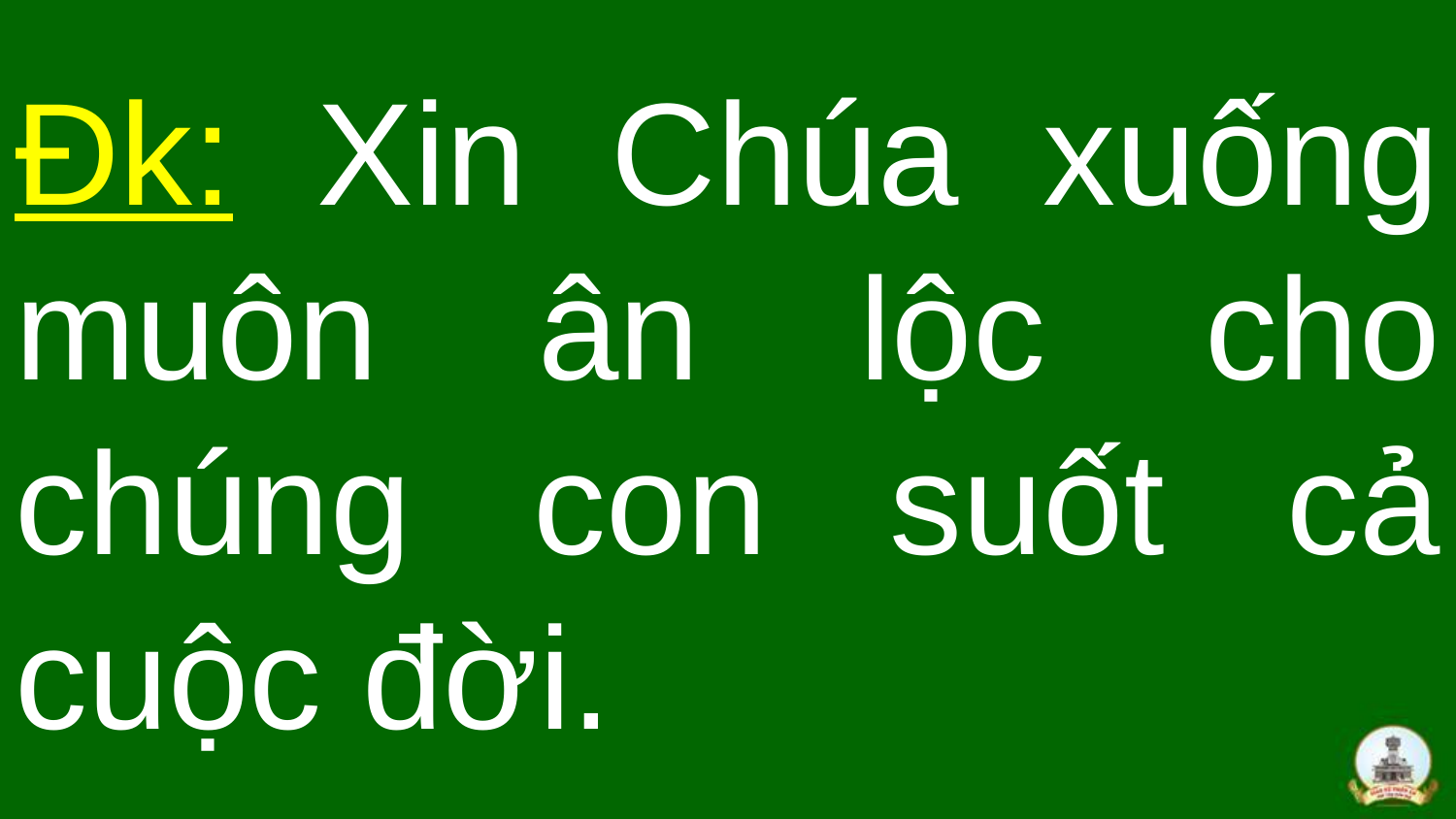

# Đk: Xin Chúa xuống muôn ân lộc cho chúng con suốt cả cuộc đời.